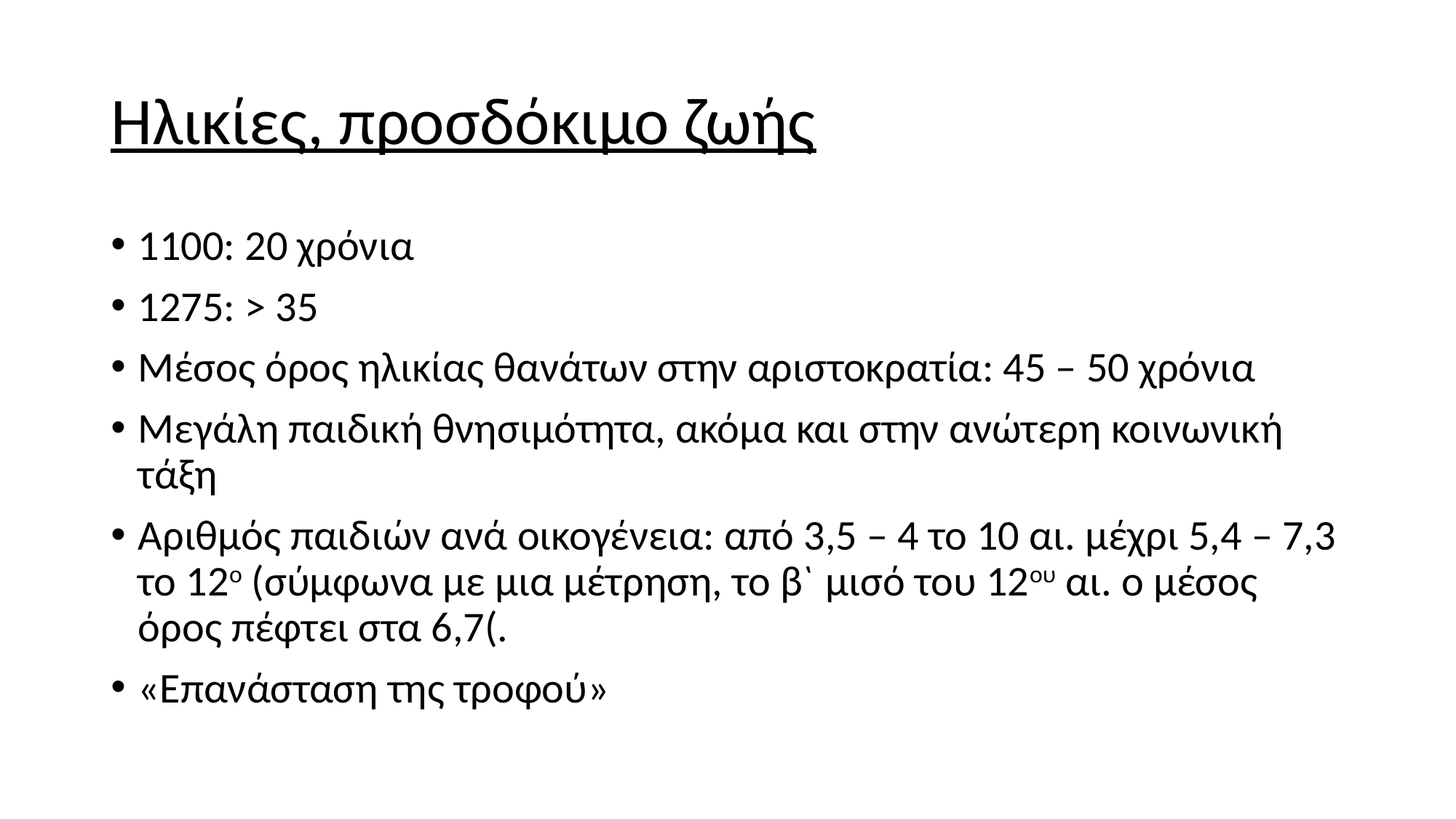

# Ηλικίες, προσδόκιμο ζωής
1100: 20 χρόνια
1275: > 35
Μέσος όρος ηλικίας θανάτων στην αριστοκρατία: 45 – 50 χρόνια
Μεγάλη παιδική θνησιμότητα, ακόμα και στην ανώτερη κοινωνική τάξη
Αριθμός παιδιών ανά οικογένεια: από 3,5 – 4 το 10 αι. μέχρι 5,4 – 7,3 το 12ο (σύμφωνα με μια μέτρηση, το β` μισό του 12ου αι. ο μέσος όρος πέφτει στα 6,7(.
«Επανάσταση της τροφού»